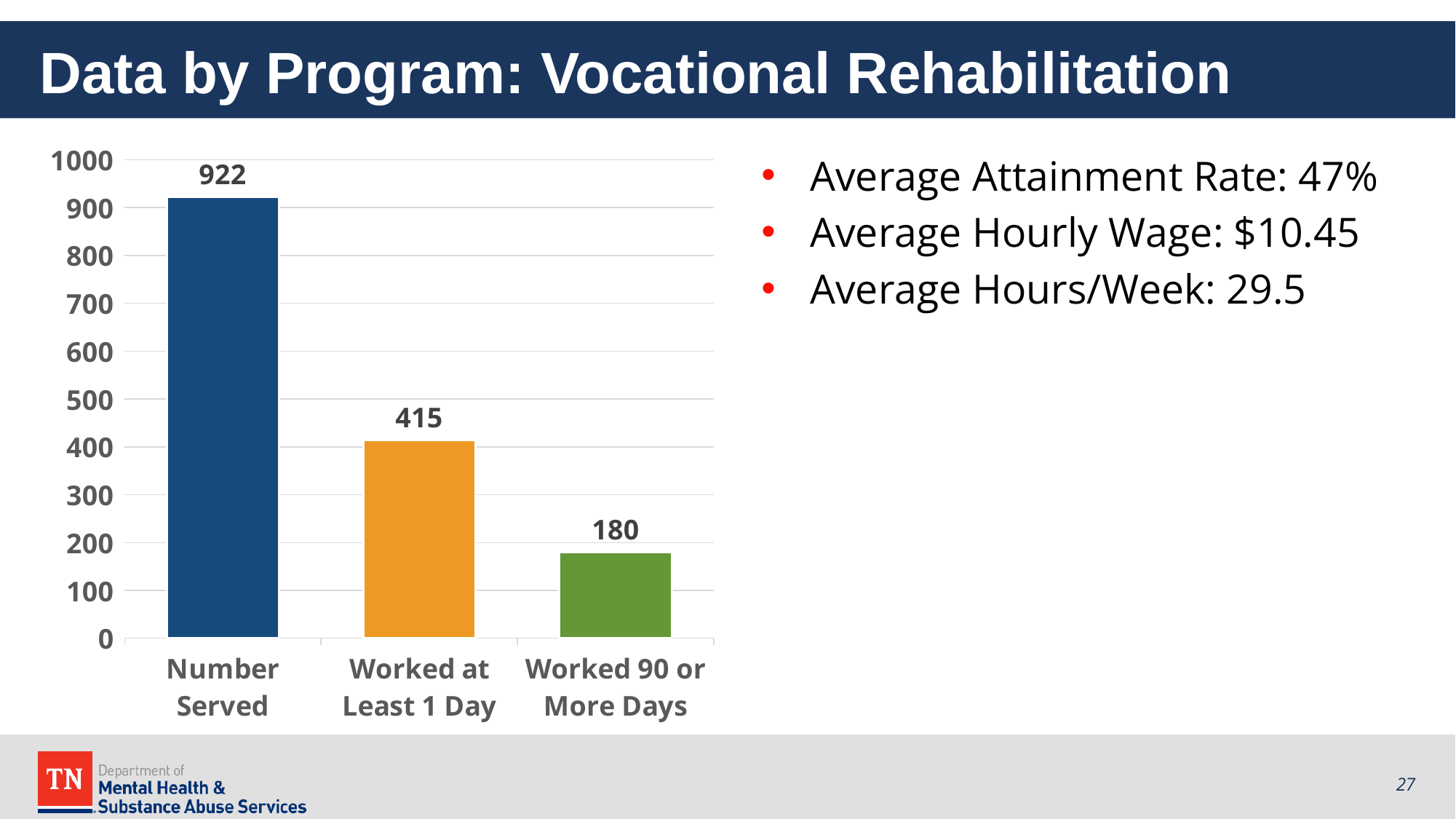

# Data by Program: Vocational Rehabilitation

### Chart

| Category | FY21 Total Served |
|---|---|
| Number Served | 922.0 |
| Worked at Least 1 Day | 415.0 |
| Worked 90 or More Days | 180.0 |
Average Attainment Rate: 47%
Average Hourly Wage: $10.45
Average Hours/Week: 29.5
27